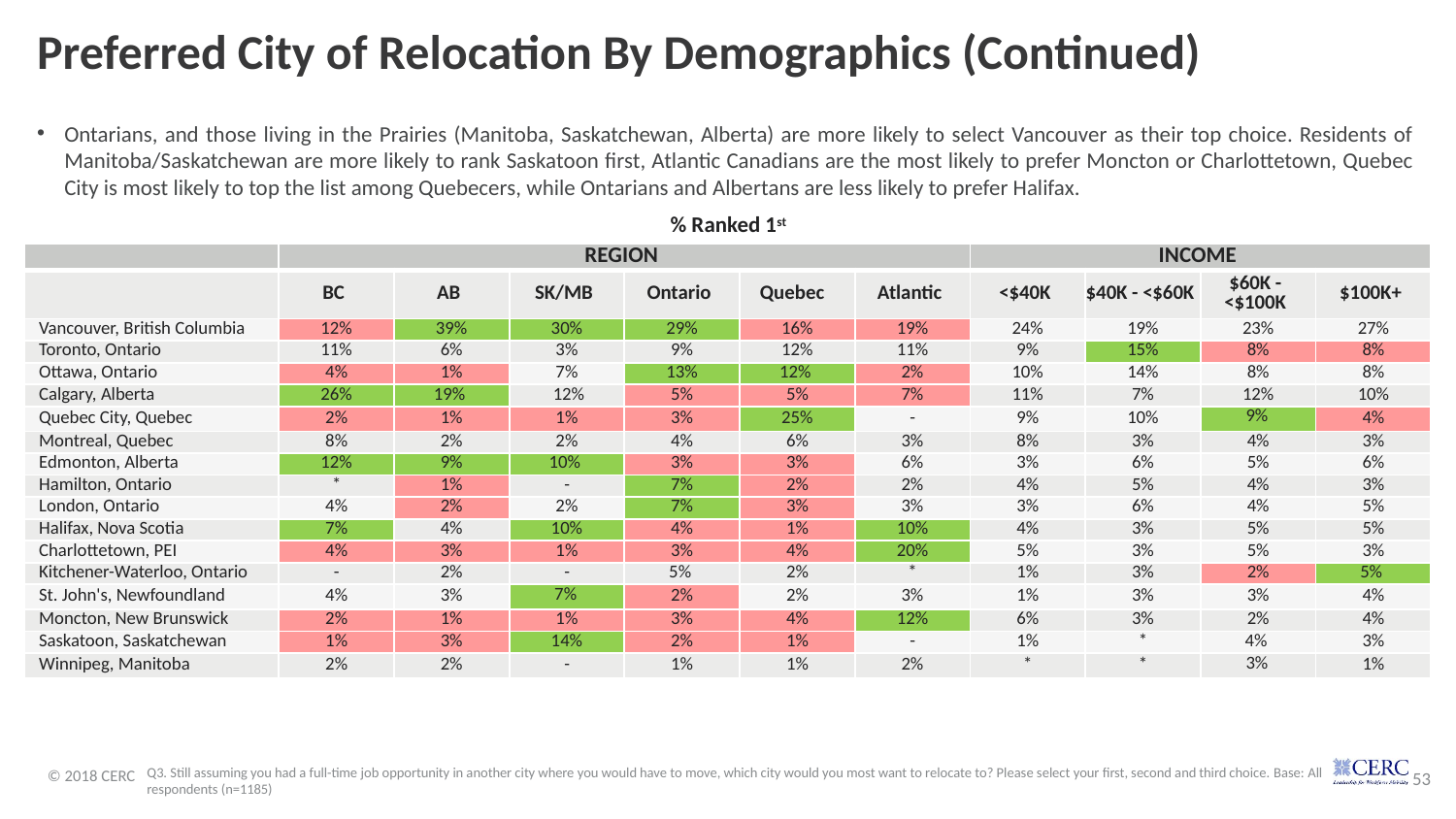

# Preferred City of Relocation By Demographics (Continued)
Ontarians, and those living in the Prairies (Manitoba, Saskatchewan, Alberta) are more likely to select Vancouver as their top choice. Residents of Manitoba/Saskatchewan are more likely to rank Saskatoon first, Atlantic Canadians are the most likely to prefer Moncton or Charlottetown, Quebec City is most likely to top the list among Quebecers, while Ontarians and Albertans are less likely to prefer Halifax.
% Ranked 1st
|  | REGION |  |  |  |  |  | INCOME |  |  |  |
| --- | --- | --- | --- | --- | --- | --- | --- | --- | --- | --- |
|  | BC | AB | SK/MB | Ontario | Quebec | Atlantic | <$40K | $40K - <$60K | $60K - <$100K | $100K+ |
| Vancouver, British Columbia | 12% | 39% | 30% | 29% | 16% | 19% | 24% | 19% | 23% | 27% |
| Toronto, Ontario | 11% | 6% | 3% | 9% | 12% | 11% | 9% | 15% | 8% | 8% |
| Ottawa, Ontario | 4% | 1% | 7% | 13% | 12% | 2% | 10% | 14% | 8% | 8% |
| Calgary, Alberta | 26% | 19% | 12% | 5% | 5% | 7% | 11% | 7% | 12% | 10% |
| Quebec City, Quebec | 2% | 1% | 1% | 3% | 25% | - | 9% | 10% | 9% | 4% |
| Montreal, Quebec | 8% | 2% | 2% | 4% | 6% | 3% | 8% | 3% | 4% | 3% |
| Edmonton, Alberta | 12% | 9% | 10% | 3% | 3% | 6% | 3% | 6% | 5% | 6% |
| Hamilton, Ontario | \* | 1% | - | 7% | 2% | 2% | 4% | 5% | 4% | 3% |
| London, Ontario | 4% | 2% | 2% | 7% | 3% | 3% | 3% | 6% | 4% | 5% |
| Halifax, Nova Scotia | 7% | 4% | 10% | 4% | 1% | 10% | 4% | 3% | 5% | 5% |
| Charlottetown, PEI | 4% | 3% | 1% | 3% | 4% | 20% | 5% | 3% | 5% | 3% |
| Kitchener-Waterloo, Ontario | - | 2% | - | 5% | 2% | \* | 1% | 3% | 2% | 5% |
| St. John's, Newfoundland | 4% | 3% | 7% | 2% | 2% | 3% | 1% | 3% | 3% | 4% |
| Moncton, New Brunswick | 2% | 1% | 1% | 3% | 4% | 12% | 6% | 3% | 2% | 4% |
| Saskatoon, Saskatchewan | 1% | 3% | 14% | 2% | 1% | - | 1% | \* | 4% | 3% |
| Winnipeg, Manitoba | 2% | 2% | - | 1% | 1% | 2% | \* | \* | 3% | 1% |
Q3. Still assuming you had a full-time job opportunity in another city where you would have to move, which city would you most want to relocate to? Please select your first, second and third choice. Base: All respondents (n=1185)